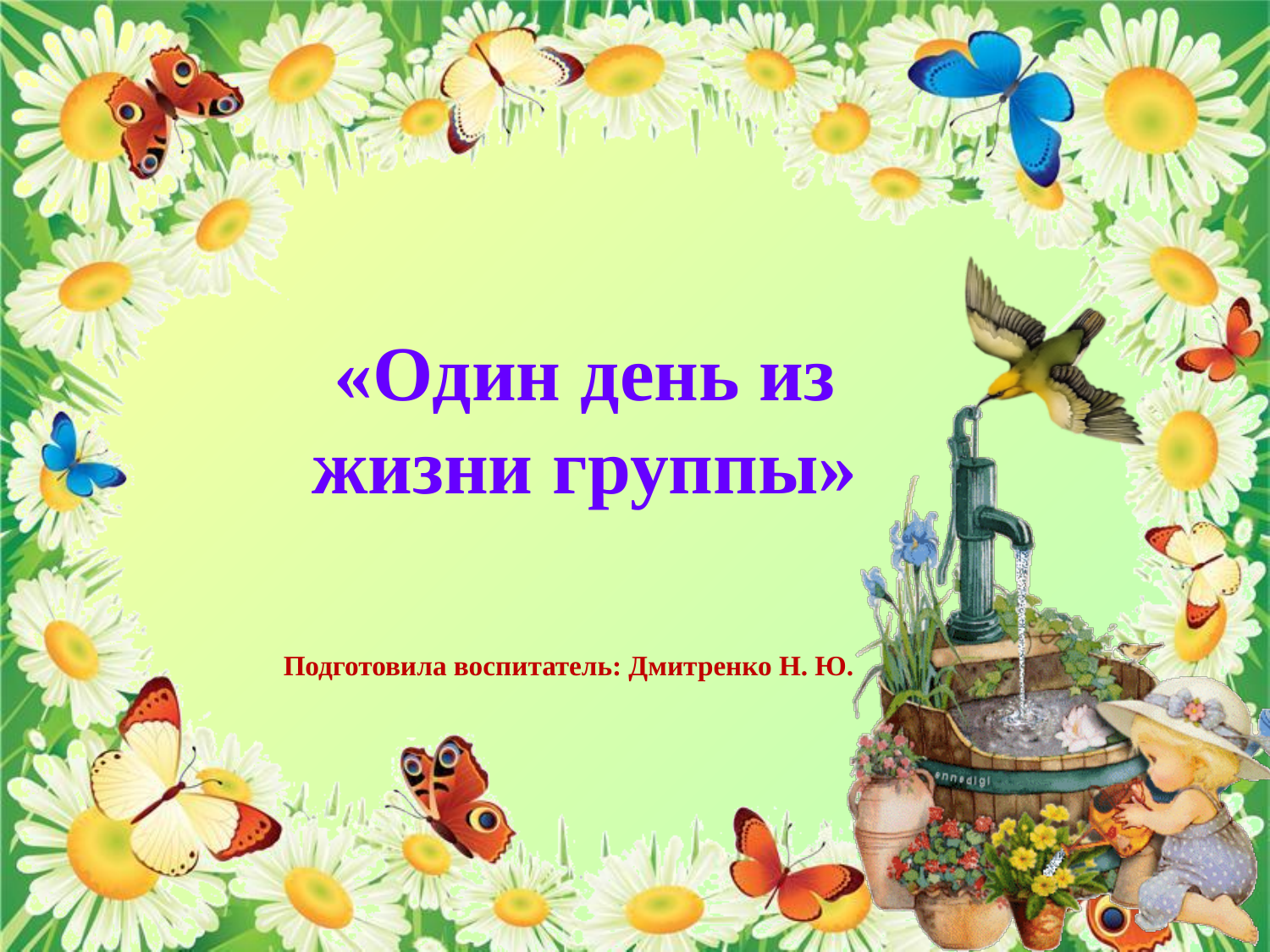

«Один день из жизни группы»
Подготовила воспитатель: Дмитренко Н. Ю.